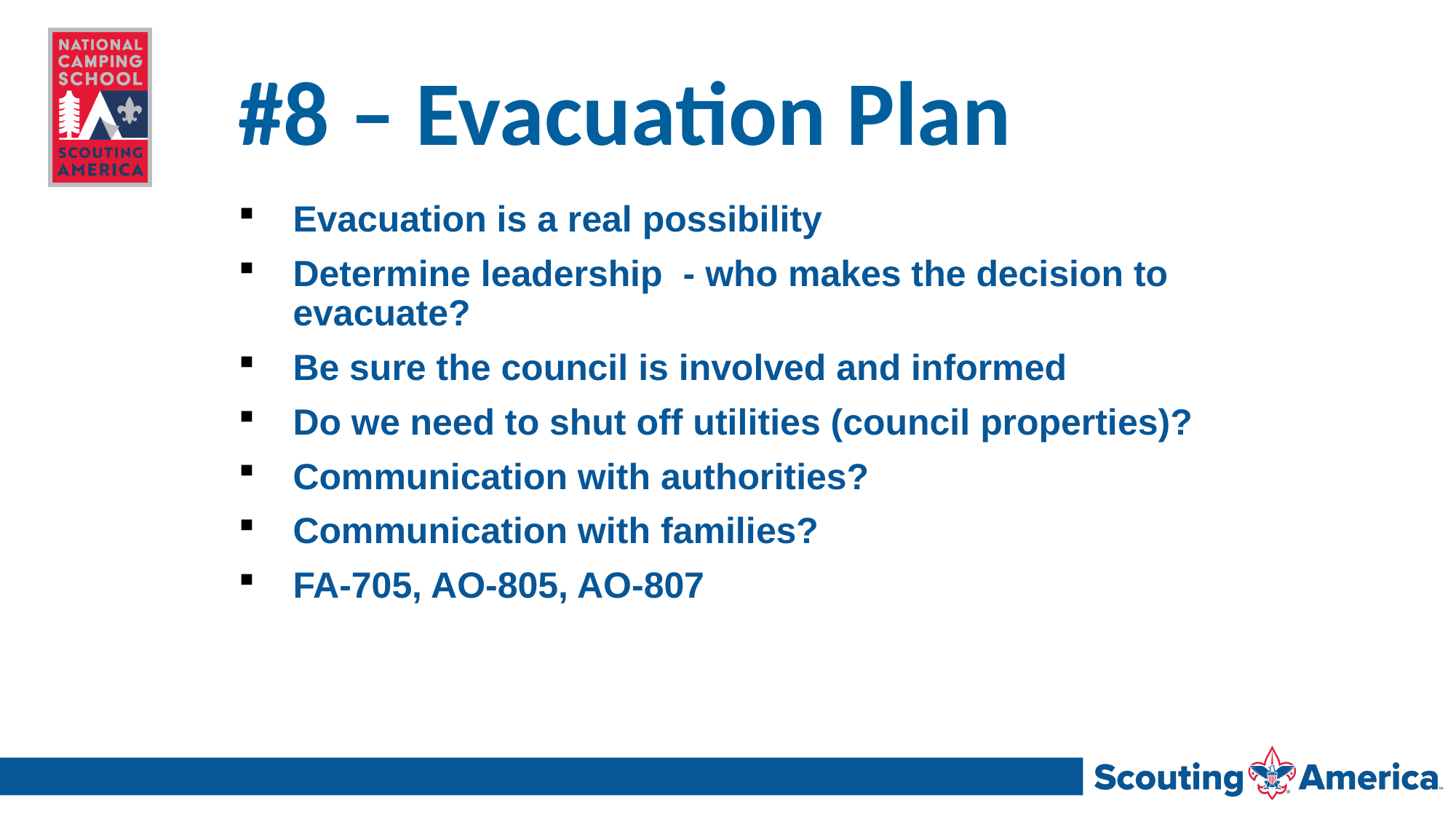

# #8 – Evacuation Plan
Evacuation is a real possibility
Determine leadership  - who makes the decision to evacuate?
Be sure the council is involved and informed
Do we need to shut off utilities (council properties)?
Communication with authorities?
Communication with families?
FA-705, AO-805, AO-807